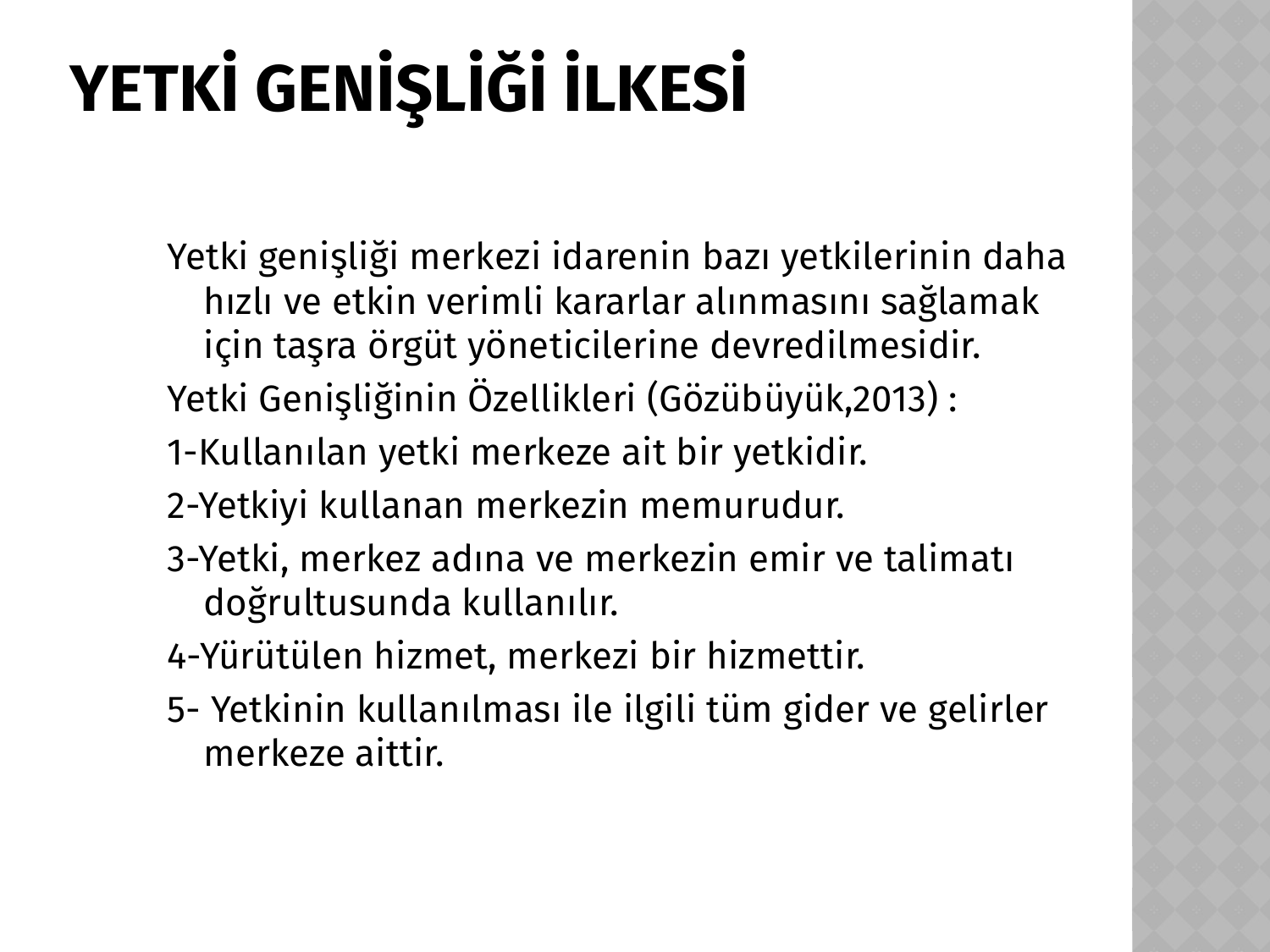

# YETKİ GENİŞLİĞİ İLKESİ
Yetki genişliği merkezi idarenin bazı yetkilerinin daha hızlı ve etkin verimli kararlar alınmasını sağlamak için taşra örgüt yöneticilerine devredilmesidir.
Yetki Genişliğinin Özellikleri (Gözübüyük,2013) :
1-Kullanılan yetki merkeze ait bir yetkidir.
2-Yetkiyi kullanan merkezin memurudur.
3-Yetki, merkez adına ve merkezin emir ve talimatı doğrultusunda kulla­nılır.
4-Yürütülen hizmet, merkezi bir hizmettir.
5- Yetkinin kullanılması ile ilgili tüm gider ve gelirler merkeze aittir.